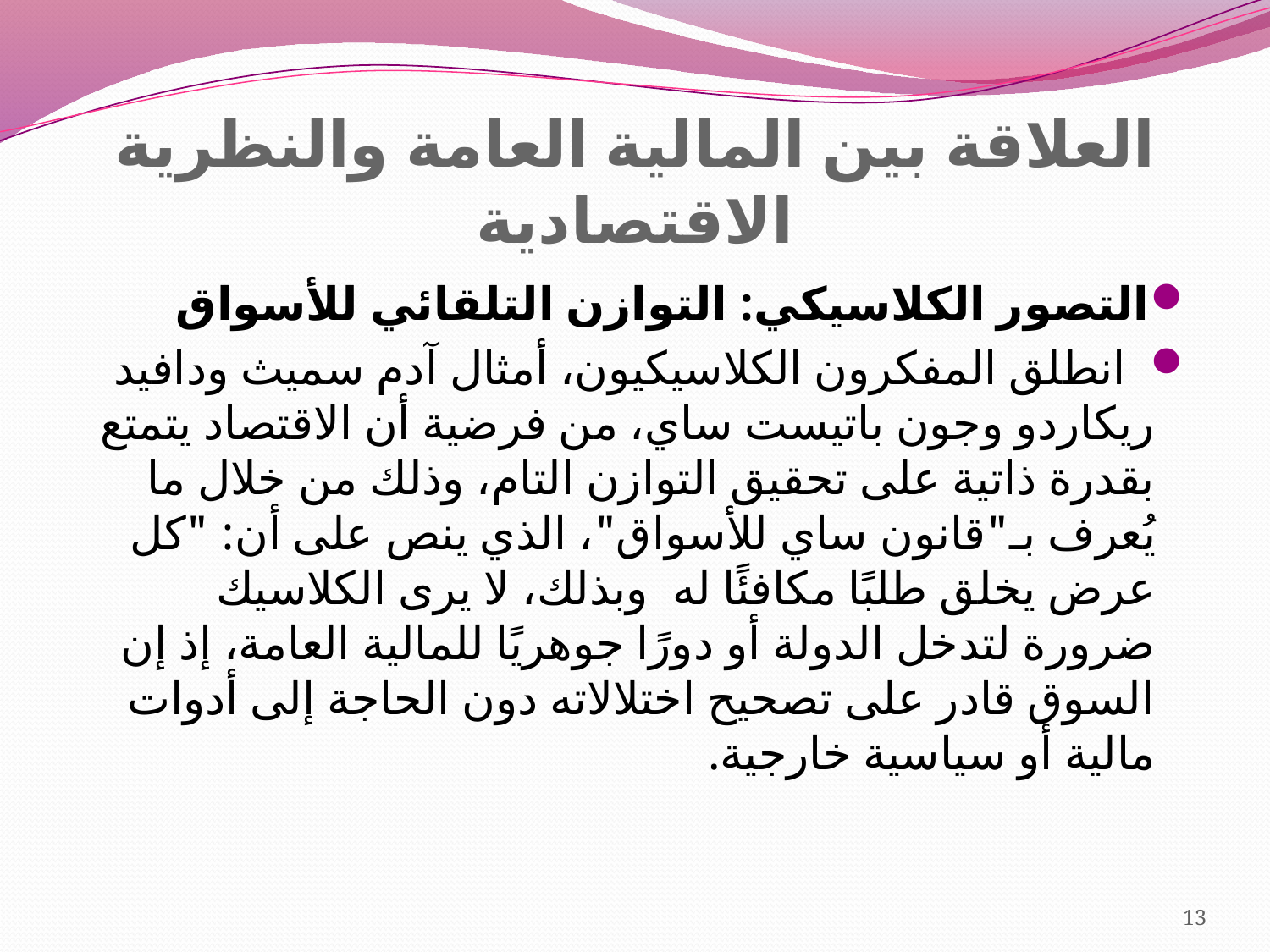

# العلاقة بين المالية العامة والنظرية الاقتصادية
التصور الكلاسيكي: التوازن التلقائي للأسواق
  انطلق المفكرون الكلاسيكيون، أمثال آدم سميث ودافيد ريكاردو وجون باتيست ساي، من فرضية أن الاقتصاد يتمتع بقدرة ذاتية على تحقيق التوازن التام، وذلك من خلال ما يُعرف بـ"قانون ساي للأسواق"، الذي ينص على أن: "كل عرض يخلق طلبًا مكافئًا له  وبذلك، لا يرى الكلاسيك ضرورة لتدخل الدولة أو دورًا جوهريًا للمالية العامة، إذ إن السوق قادر على تصحيح اختلالاته دون الحاجة إلى أدوات مالية أو سياسية خارجية.

13